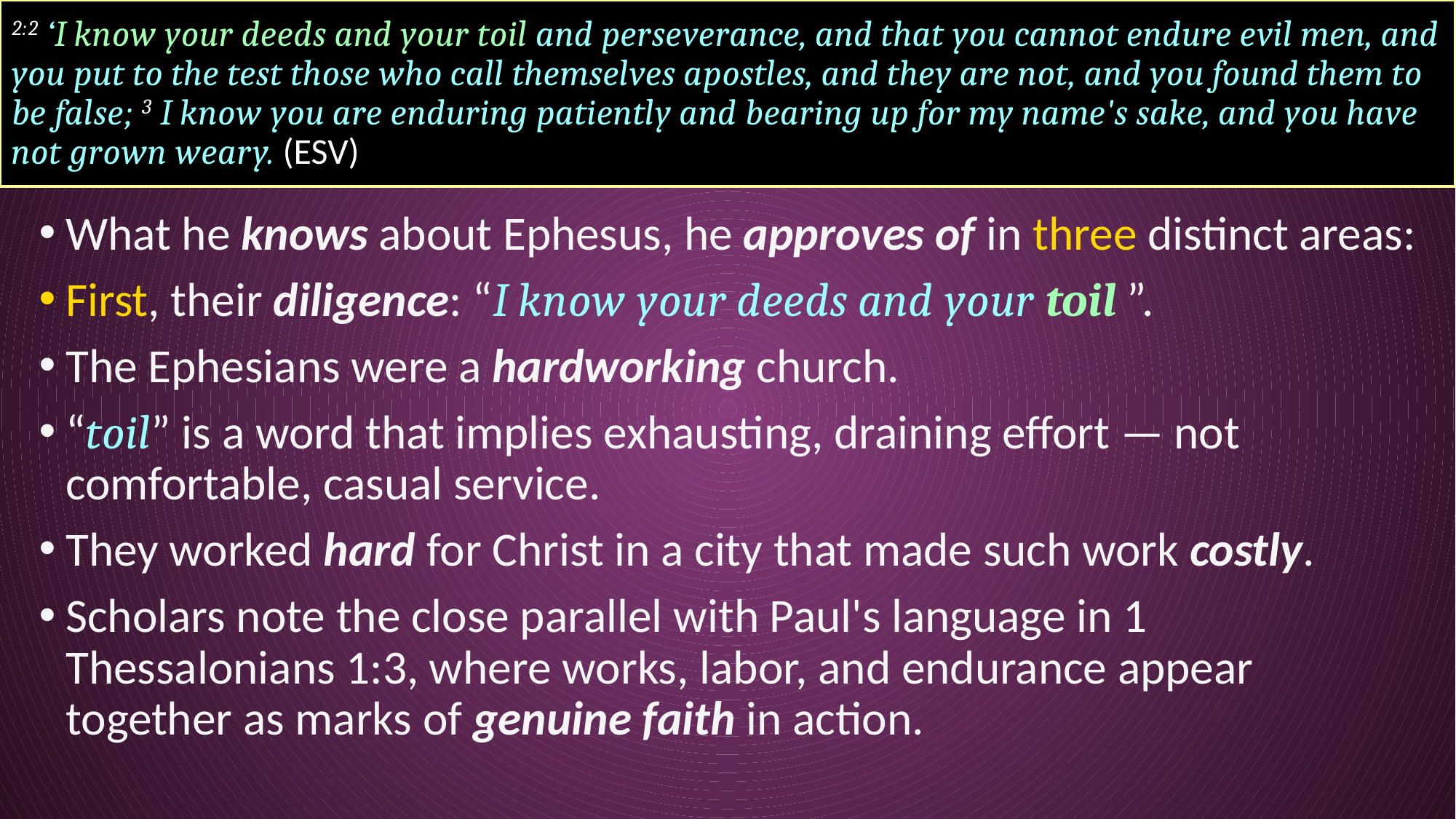

# 2:2 ‘I know your deeds and your toil and perseverance, and that you cannot endure evil men, and you put to the test those who call themselves apostles, and they are not, and you found them to be false; 3 I know you are enduring patiently and bearing up for my name's sake, and you have not grown weary. (ESV)
What he knows about Ephesus, he approves of in three distinct areas:
First, their diligence: “I know your deeds and your toil ”.
The Ephesians were a hardworking church.
“toil” is a word that implies exhausting, draining effort — not comfortable, casual service.
They worked hard for Christ in a city that made such work costly.
Scholars note the close parallel with Paul's language in 1 Thessalonians 1:3, where works, labor, and endurance appear together as marks of genuine faith in action.